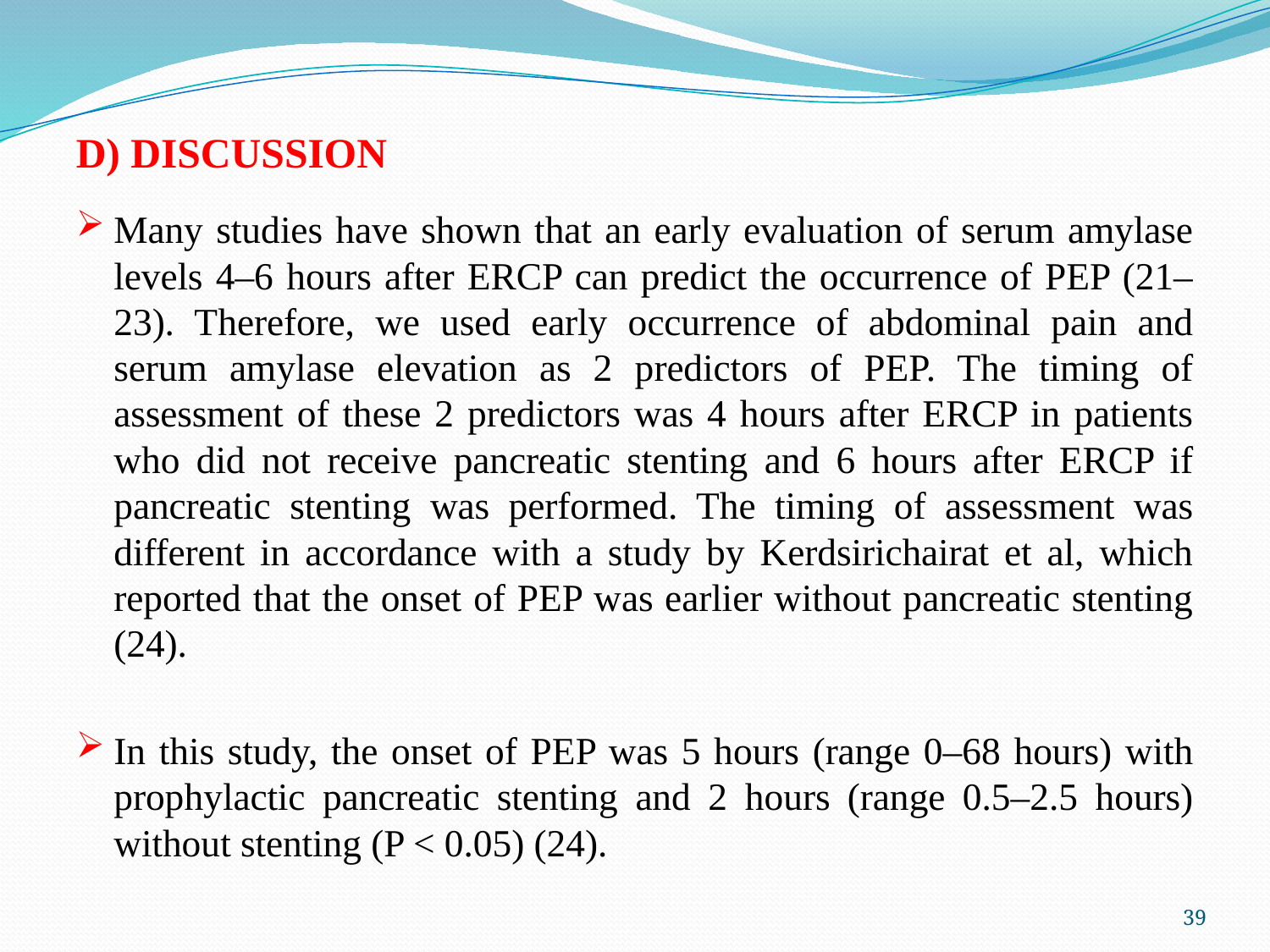

D) DISCUSSION

Many studies have shown that an early evaluation of serum amylase levels 4–6 hours after ERCP can predict the occurrence of PEP (21–23). Therefore, we used early occurrence of abdominal pain and serum amylase elevation as 2 predictors of PEP. The timing of assessment of these 2 predictors was 4 hours after ERCP in patients who did not receive pancreatic stenting and 6 hours after ERCP if pancreatic stenting was performed. The timing of assessment was different in accordance with a study by Kerdsirichairat et al, which reported that the onset of PEP was earlier without pancreatic stenting (24).

In this study, the onset of PEP was 5 hours (range 0–68 hours) with prophylactic pancreatic stenting and 2 hours (range 0.5–2.5 hours) without stenting (P < 0.05) (24).

39